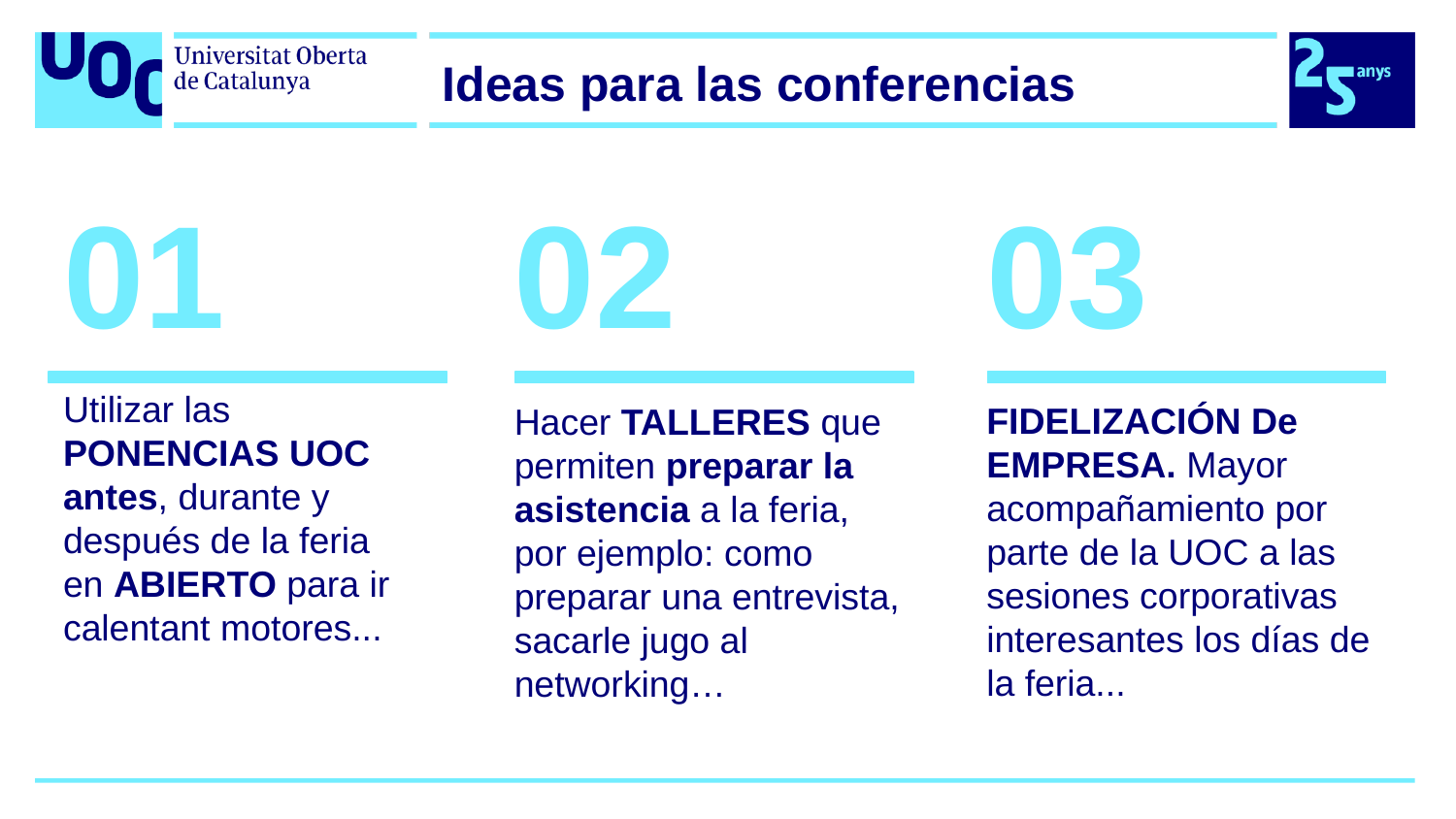

# Ideas para las conferencias
01
02
03

Utilizar las PONENCIAS UOC antes, durante y después de la feria en ABIERTO para ir calentant motores...

Hacer TALLERES que permiten preparar la asistencia a la feria, por ejemplo: como preparar una entrevista, sacarle jugo al networking…
FIDELIZACIÓN De EMPRESA. Mayor acompañamiento por parte de la UOC a las sesiones corporativas interesantes los días de la feria...